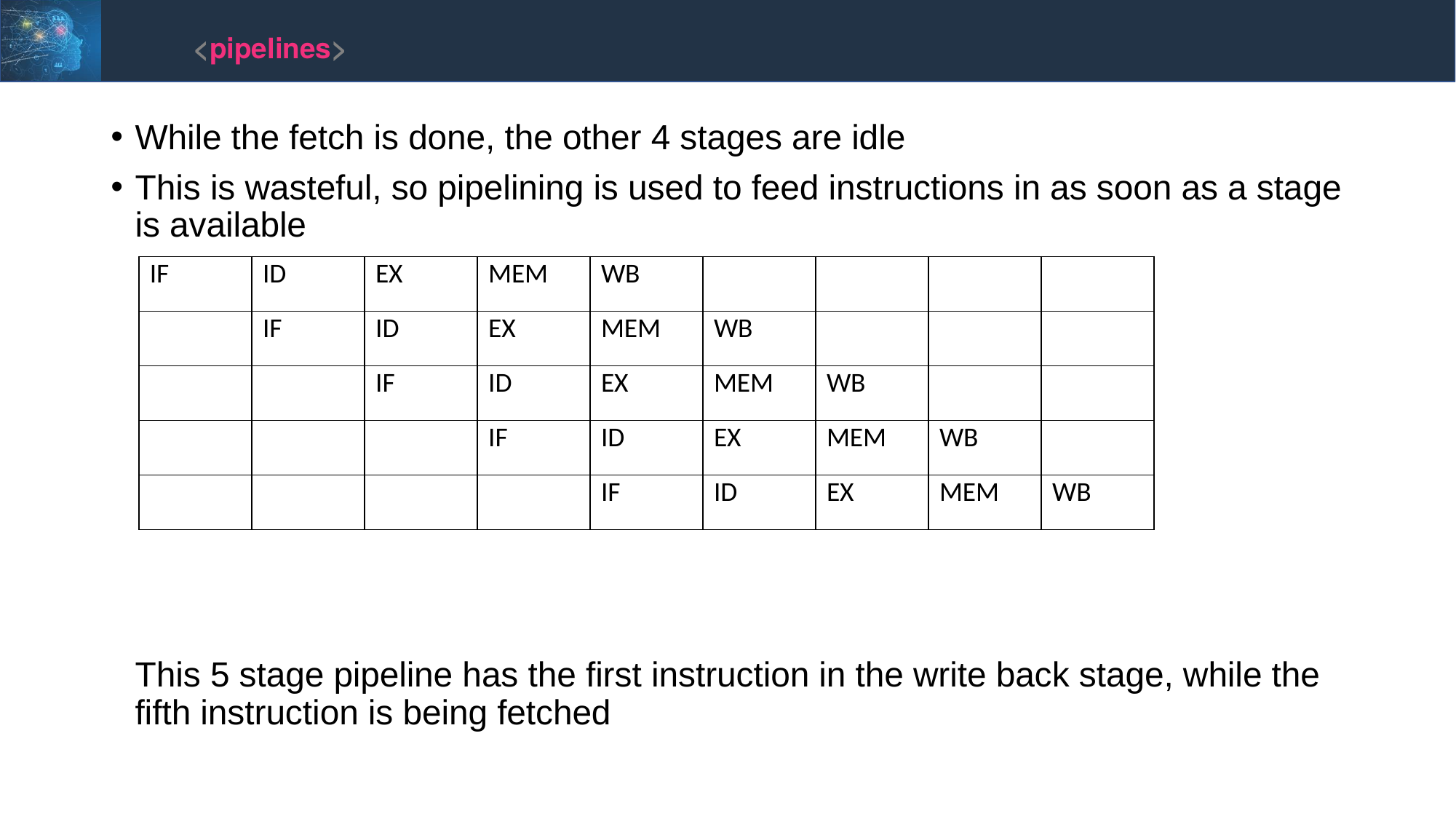

<pipelines>
While the fetch is done, the other 4 stages are idle
This is wasteful, so pipelining is used to feed instructions in as soon as a stage is available
This 5 stage pipeline has the first instruction in the write back stage, while the fifth instruction is being fetched
| IF | ID | EX | MEM | WB |  |  |  |  |
| --- | --- | --- | --- | --- | --- | --- | --- | --- |
|  | IF | ID | EX | MEM | WB |  |  |  |
|  |  | IF | ID | EX | MEM | WB |  |  |
|  |  |  | IF | ID | EX | MEM | WB |  |
|  |  |  |  | IF | ID | EX | MEM | WB |